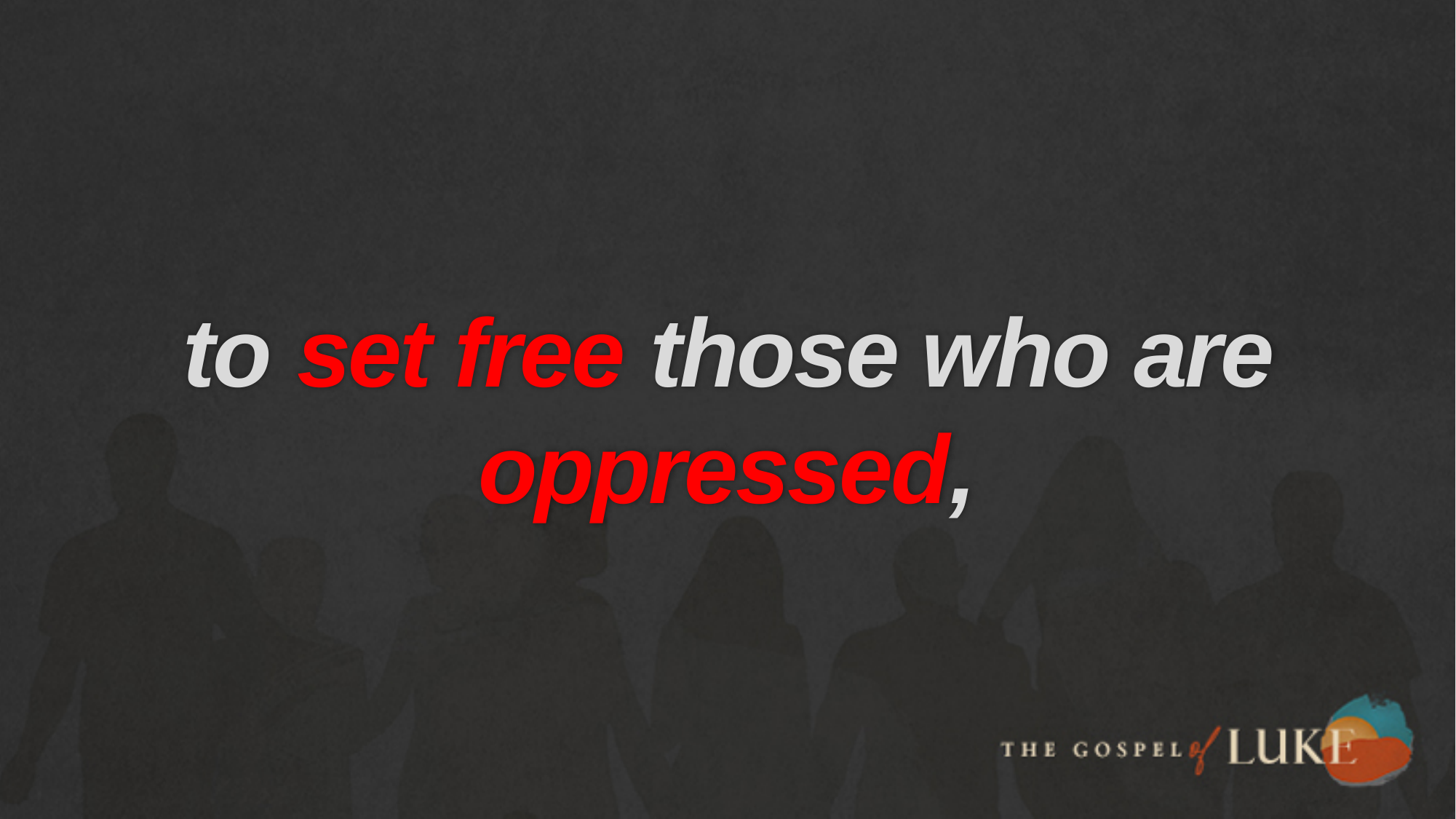

# to set free those who are oppressed,